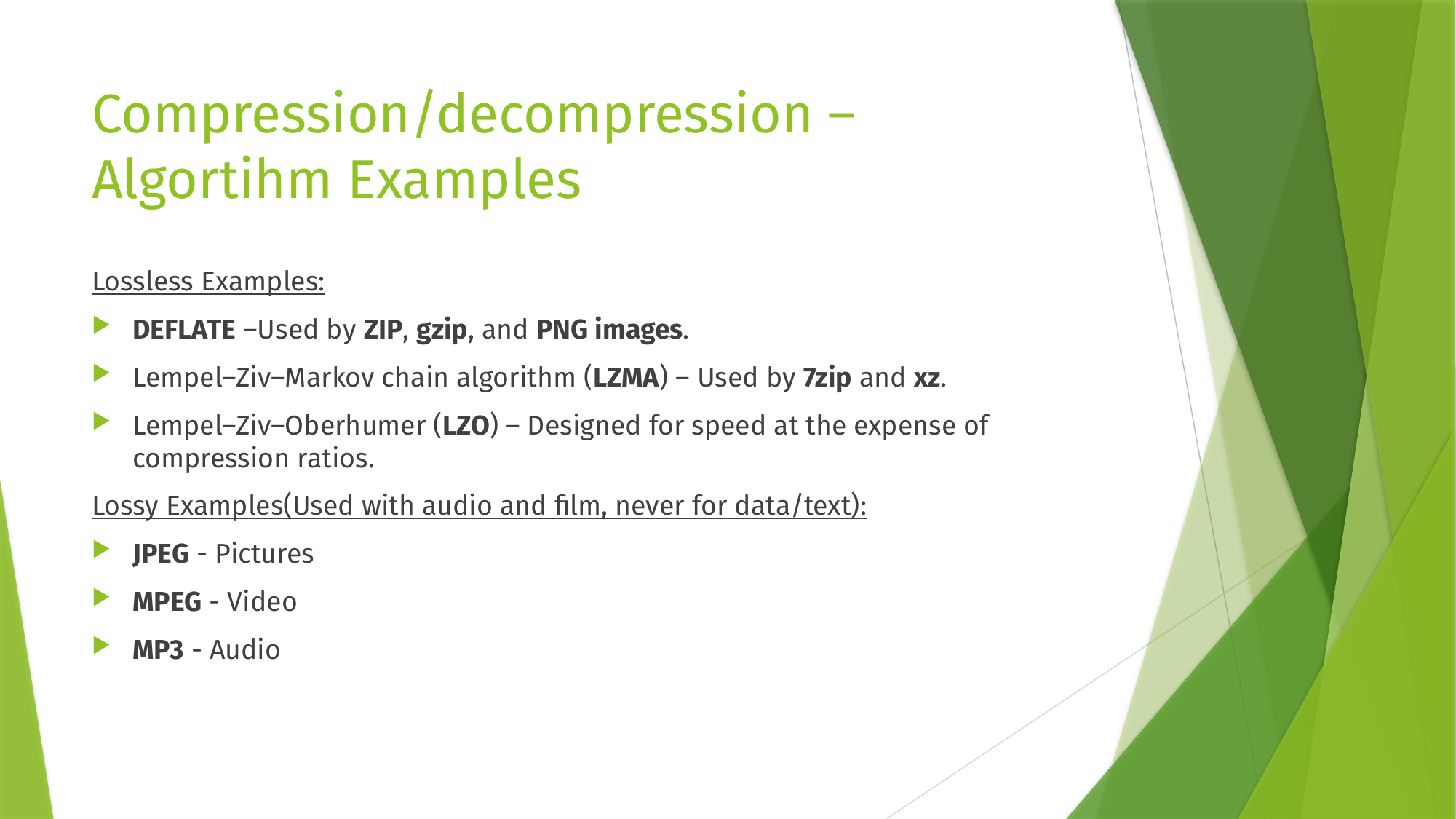

# Compression/decompression – Algortihm Examples
Lossless Examples:
DEFLATE –Used by ZIP, gzip, and PNG images.
Lempel–Ziv–Markov chain algorithm (LZMA) – Used by 7zip and xz.
Lempel–Ziv–Oberhumer (LZO) – Designed for speed at the expense of compression ratios.
Lossy Examples(Used with audio and film, never for data/text):
JPEG - Pictures
MPEG - Video
MP3 - Audio